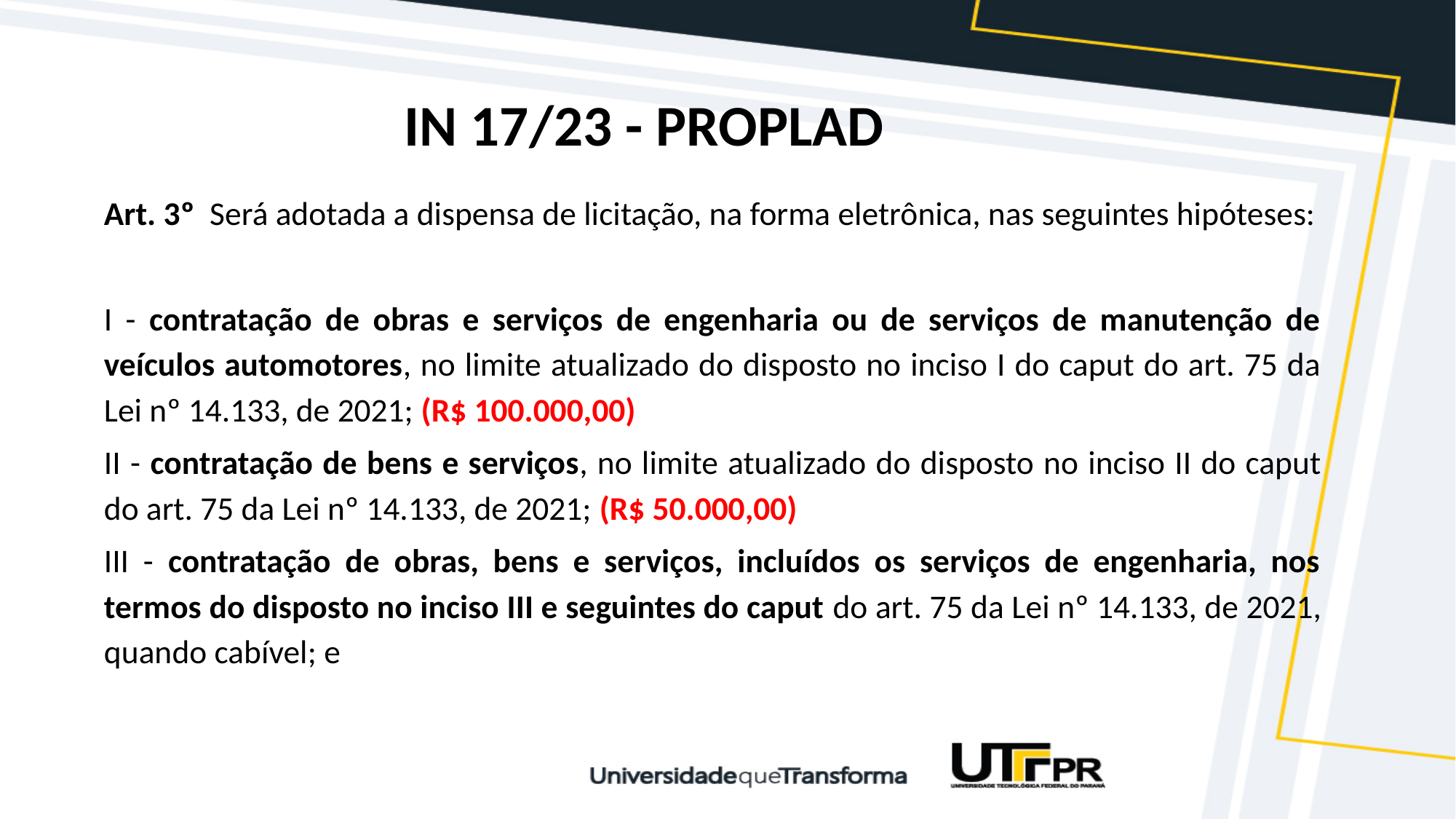

# IN 17/23 - PROPLAD
Art. 3º  Será adotada a dispensa de licitação, na forma eletrônica, nas seguintes hipóteses:

I - contratação de obras e serviços de engenharia ou de serviços de manutenção de veículos automotores, no limite atualizado do disposto no inciso I do caput do art. 75 da Lei nº 14.133, de 2021; (R$ 100.000,00)
II - contratação de bens e serviços, no limite atualizado do disposto no inciso II do caput do art. 75 da Lei nº 14.133, de 2021; (R$ 50.000,00)
III - contratação de obras, bens e serviços, incluídos os serviços de engenharia, nos termos do disposto no inciso III e seguintes do caput do art. 75 da Lei nº 14.133, de 2021, quando cabível; e